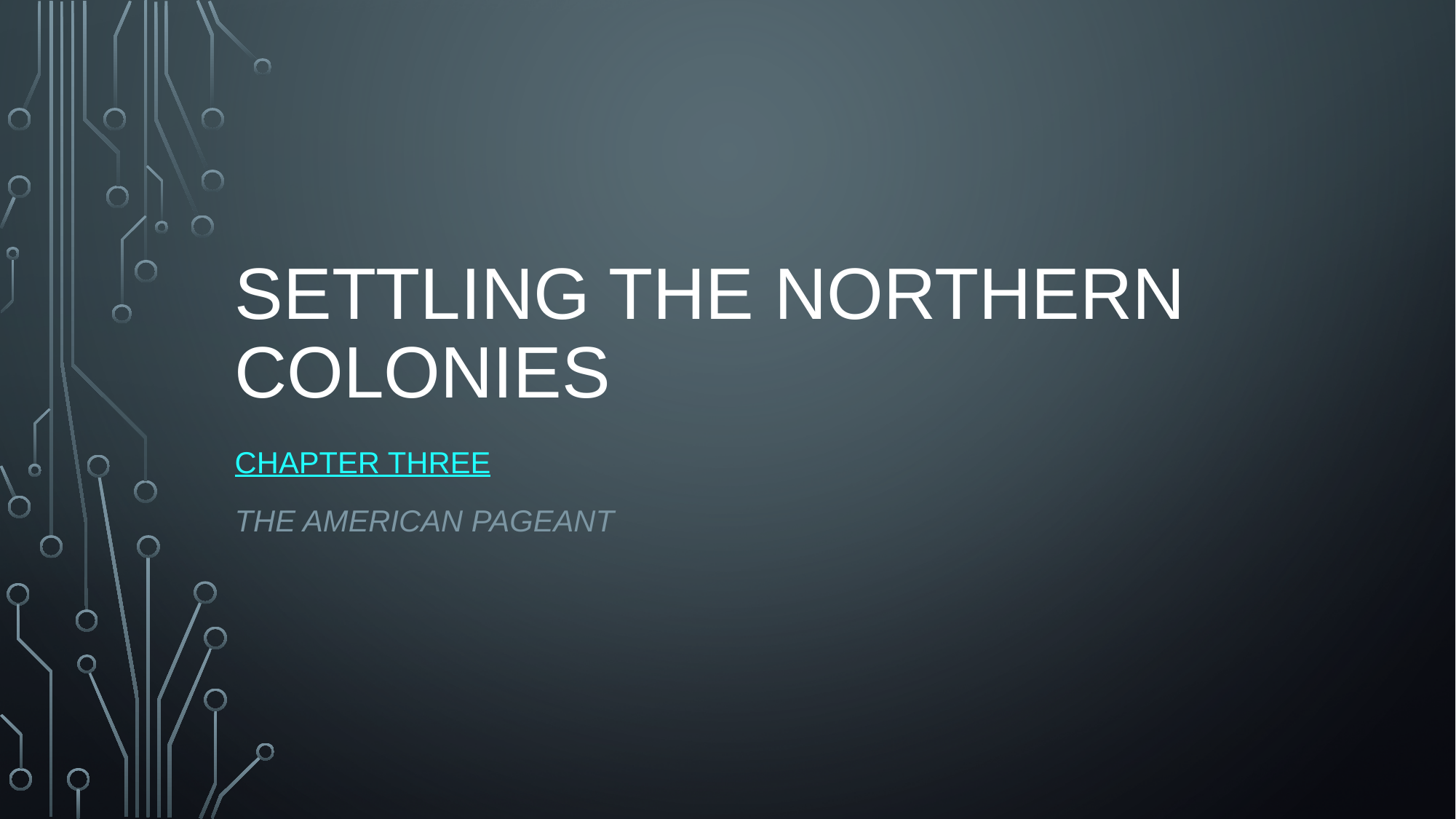

# Settling the Northern Colonies
Chapter Three
The American Pageant